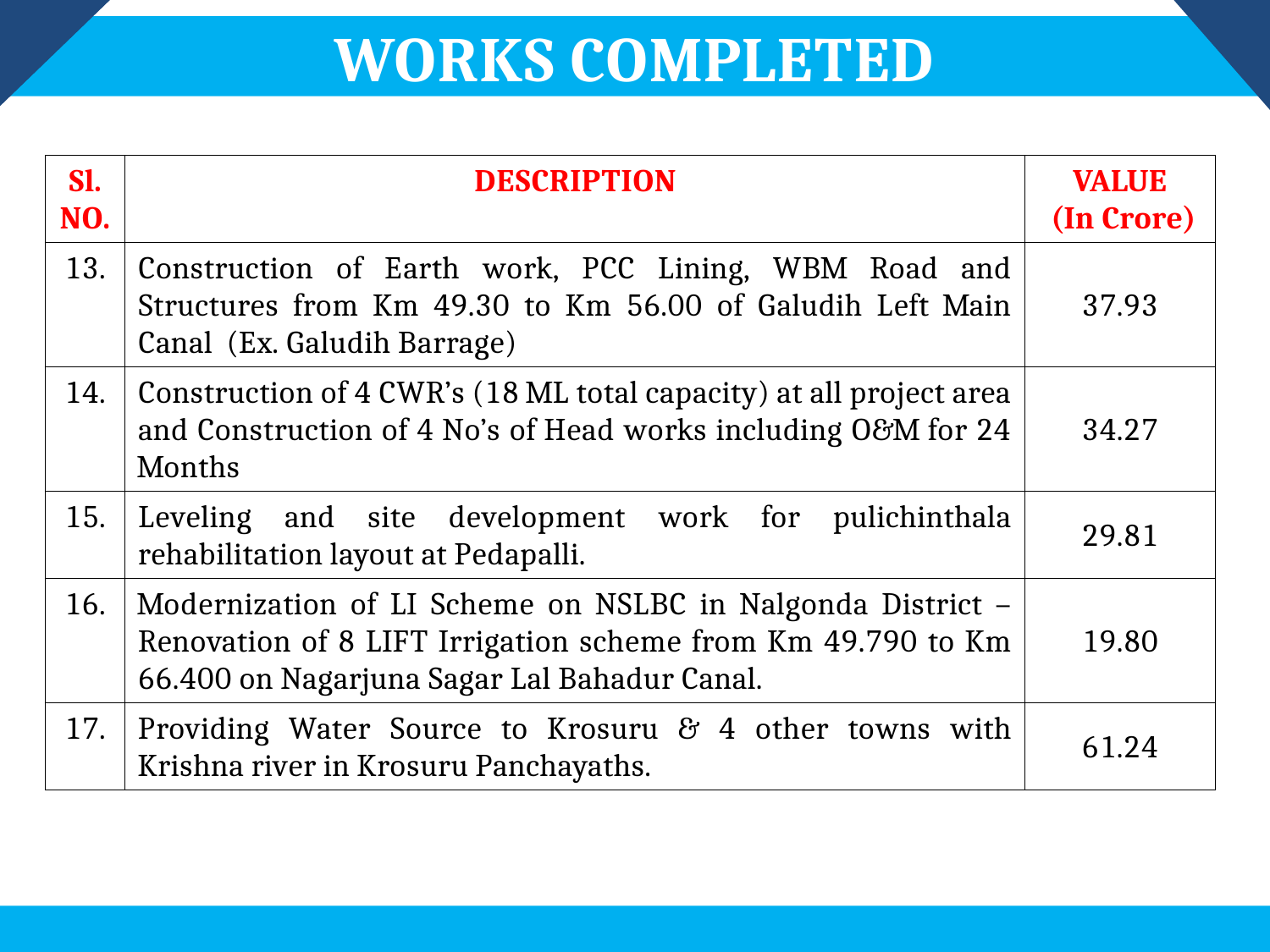

WORKS COMPLETED
| Sl. NO. | DESCRIPTION | VALUE (In Crore) |
| --- | --- | --- |
| 13. | Construction of Earth work, PCC Lining, WBM Road and Structures from Km 49.30 to Km 56.00 of Galudih Left Main Canal (Ex. Galudih Barrage) | 37.93 |
| 14. | Construction of 4 CWR’s (18 ML total capacity) at all project area and Construction of 4 No’s of Head works including O&M for 24 Months | 34.27 |
| 15. | Leveling and site development work for pulichinthala rehabilitation layout at Pedapalli. | 29.81 |
| 16. | Modernization of LI Scheme on NSLBC in Nalgonda District – Renovation of 8 LIFT Irrigation scheme from Km 49.790 to Km 66.400 on Nagarjuna Sagar Lal Bahadur Canal. | 19.80 |
| 17. | Providing Water Source to Krosuru & 4 other towns with Krishna river in Krosuru Panchayaths. | 61.24 |